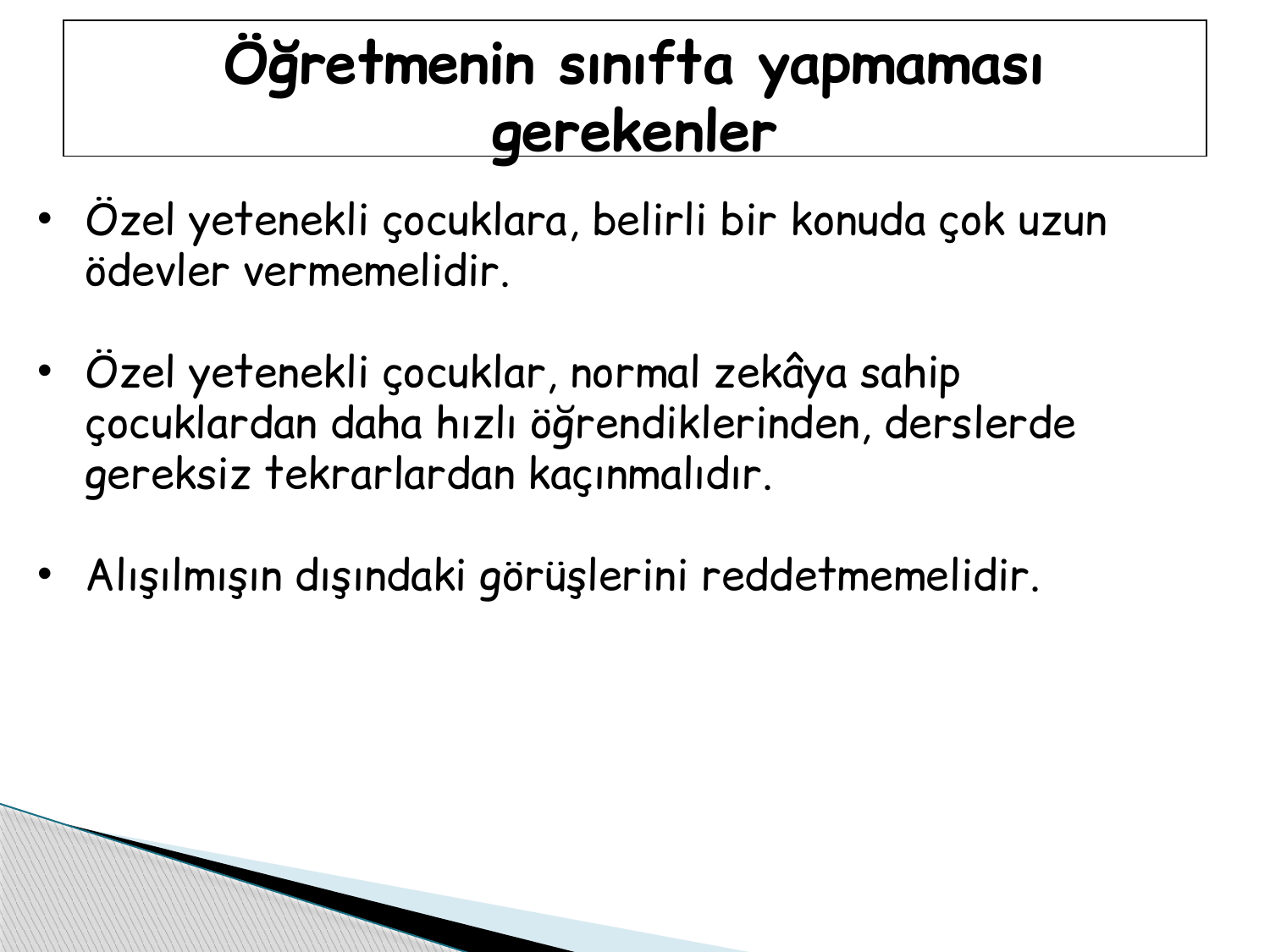

Öğretmenin sınıfta yapmaması gerekenler
Özel yetenekli çocuklara, belirli bir konuda çok uzun ödevler vermemelidir.

Özel yetenekli çocuklar, normal zekâya sahip çocuklardan daha hızlı öğrendiklerinden, derslerde gereksiz tekrarlardan kaçınmalıdır.

Alışılmışın dışındaki görüşlerini reddetmemelidir.